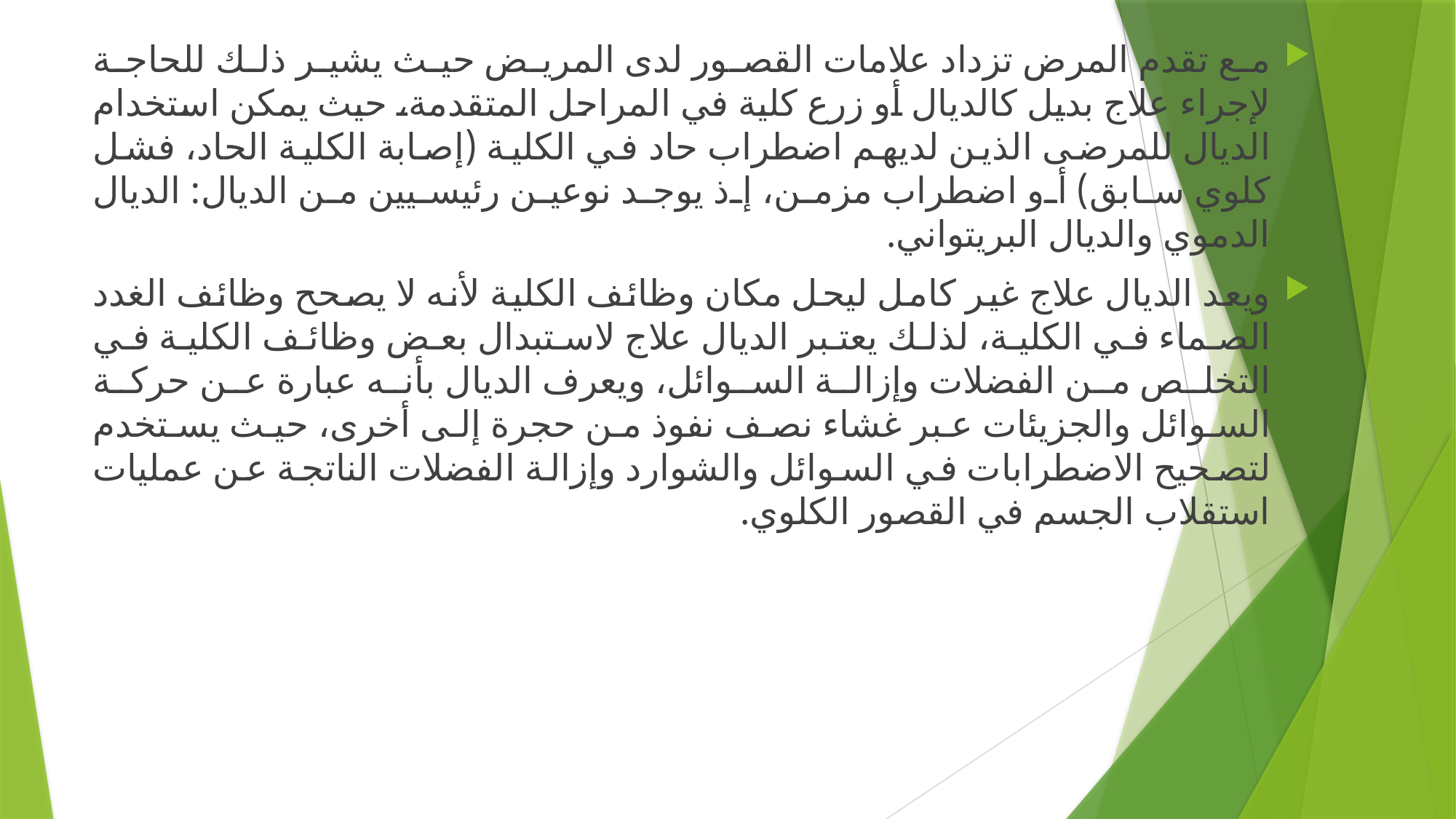

#
مع تقدم المرض تزداد علامات القصور لدى المريض حيث يشير ذلك للحاجة لإجراء علاج بديل كالديال أو زرع كلية في المراحل المتقدمة، حيث يمكن استخدام الديال للمرضى الذين لديهم اضطراب حاد في الكلية (إصابة الكلية الحاد، فشل كلوي سابق) أو اضطراب مزمن، إذ يوجد نوعين رئيسيين من الديال: الديال الدموي والديال البريتواني.
ويعد الديال علاج غير كامل ليحل مكان وظائف الكلية لأنه لا يصحح وظائف الغدد الصماء في الكلية، لذلك يعتبر الديال علاج لاستبدال بعض وظائف الكلية في التخلص من الفضلات وإزالة السوائل، ويعرف الديال بأنه عبارة عن حركة السوائل والجزيئات عبر غشاء نصف نفوذ من حجرة إلى أخرى، حيث يستخدم لتصحيح الاضطرابات في السوائل والشوارد وإزالة الفضلات الناتجة عن عمليات استقلاب الجسم في القصور الكلوي.